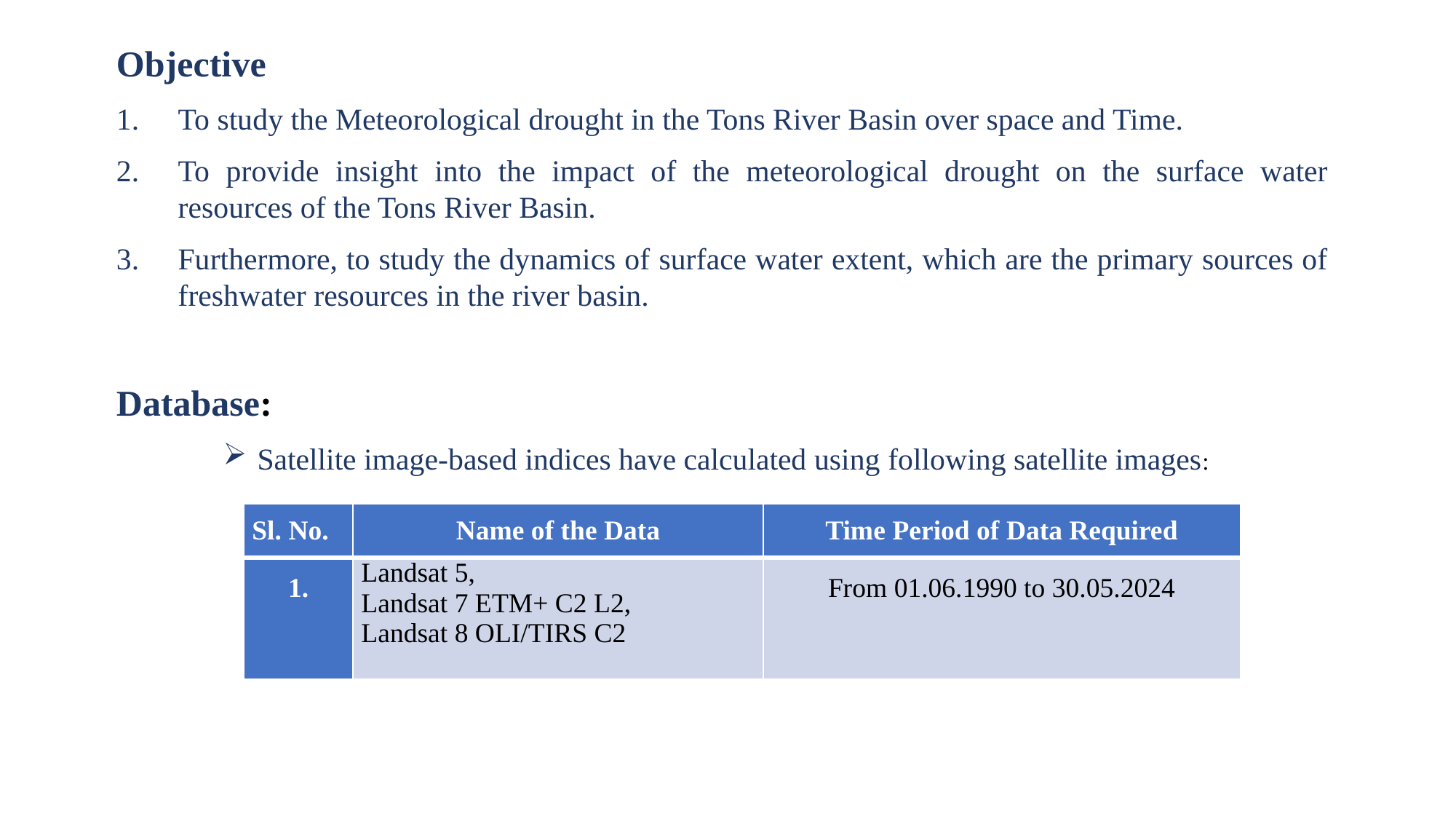

Objective
To study the Meteorological drought in the Tons River Basin over space and Time.
To provide insight into the impact of the meteorological drought on the surface water resources of the Tons River Basin.
Furthermore, to study the dynamics of surface water extent, which are the primary sources of freshwater resources in the river basin.
# Database:
Satellite image-based indices have calculated using following satellite images:
| Sl. No. | Name of the Data | Time Period of Data Required |
| --- | --- | --- |
| 1. | Landsat 5, Landsat 7 ETM+ C2 L2, Landsat 8 OLI/TIRS C2 | From 01.06.1990 to 30.05.2024 |